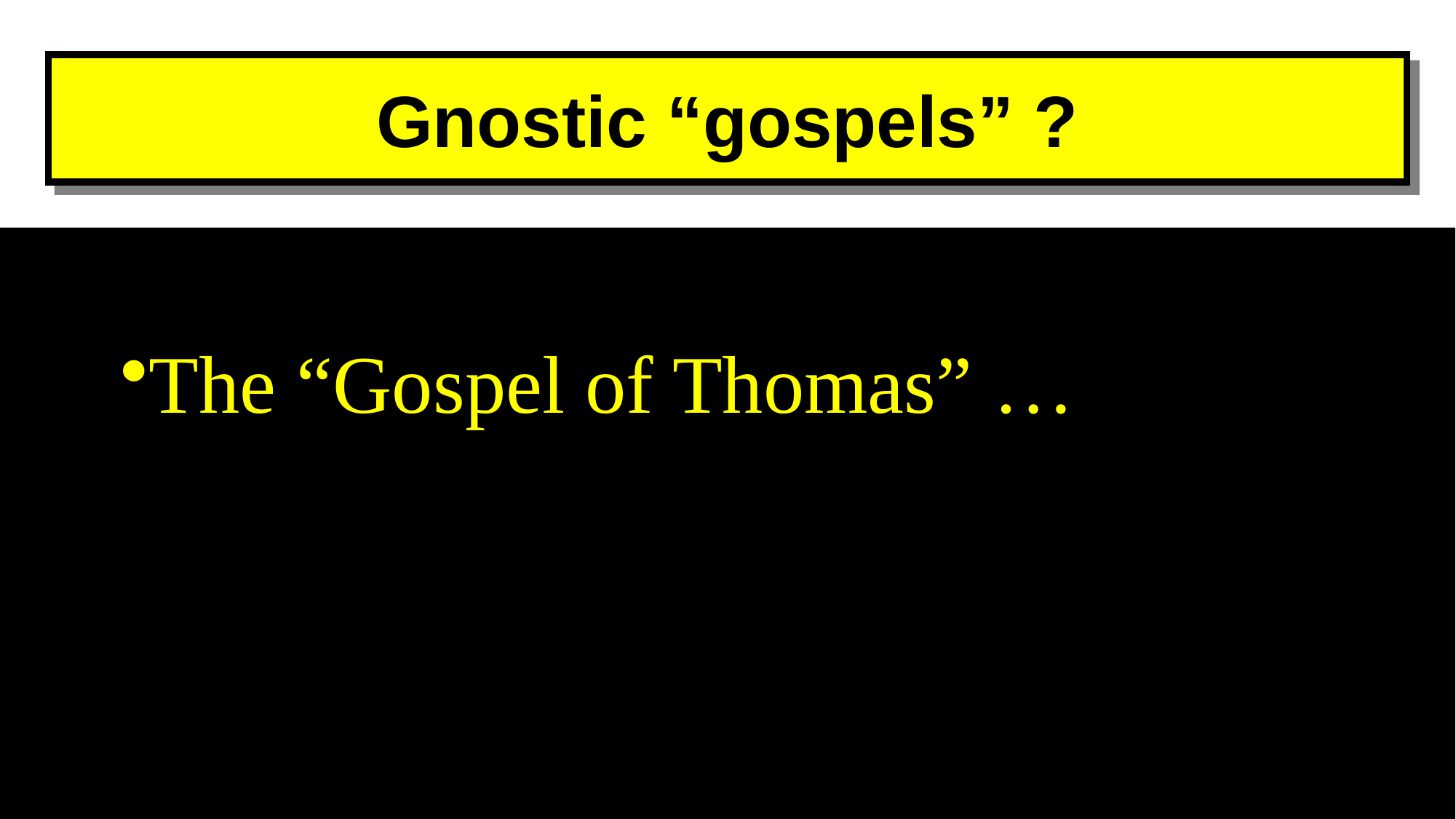

# Gnostic “gospels” ?
The “Gospel of Thomas” …